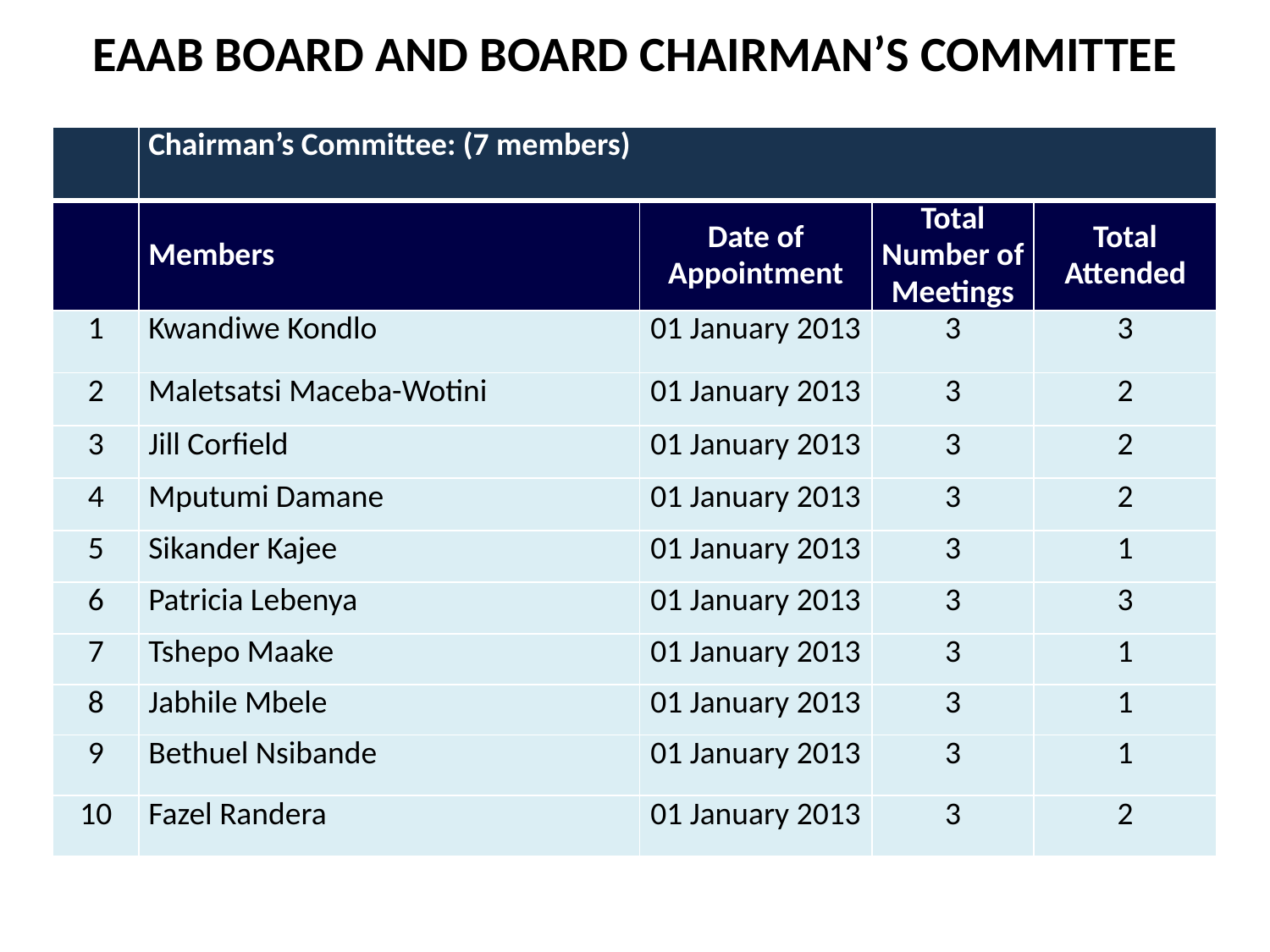

EAAB BOARD AND BOARD CHAIRMAN’S COMMITTEE
|  | Chairman’s Committee: (7 members) |  |  |  |
| --- | --- | --- | --- | --- |
|  | Members | Date of Appointment | Total Number of Meetings | Total Attended |
| 1 | Kwandiwe Kondlo | 01 January 2013 | 3 | 3 |
| 2 | Maletsatsi Maceba-Wotini | 01 January 2013 | 3 | 2 |
| 3 | Jill Corfield | 01 January 2013 | 3 | 2 |
| 4 | Mputumi Damane | 01 January 2013 | 3 | 2 |
| 5 | Sikander Kajee | 01 January 2013 | 3 | 1 |
| 6 | Patricia Lebenya | 01 January 2013 | 3 | 3 |
| 7 | Tshepo Maake | 01 January 2013 | 3 | 1 |
| 8 | Jabhile Mbele | 01 January 2013 | 3 | 1 |
| 9 | Bethuel Nsibande | 01 January 2013 | 3 | 1 |
| 10 | Fazel Randera | 01 January 2013 | 3 | 2 |